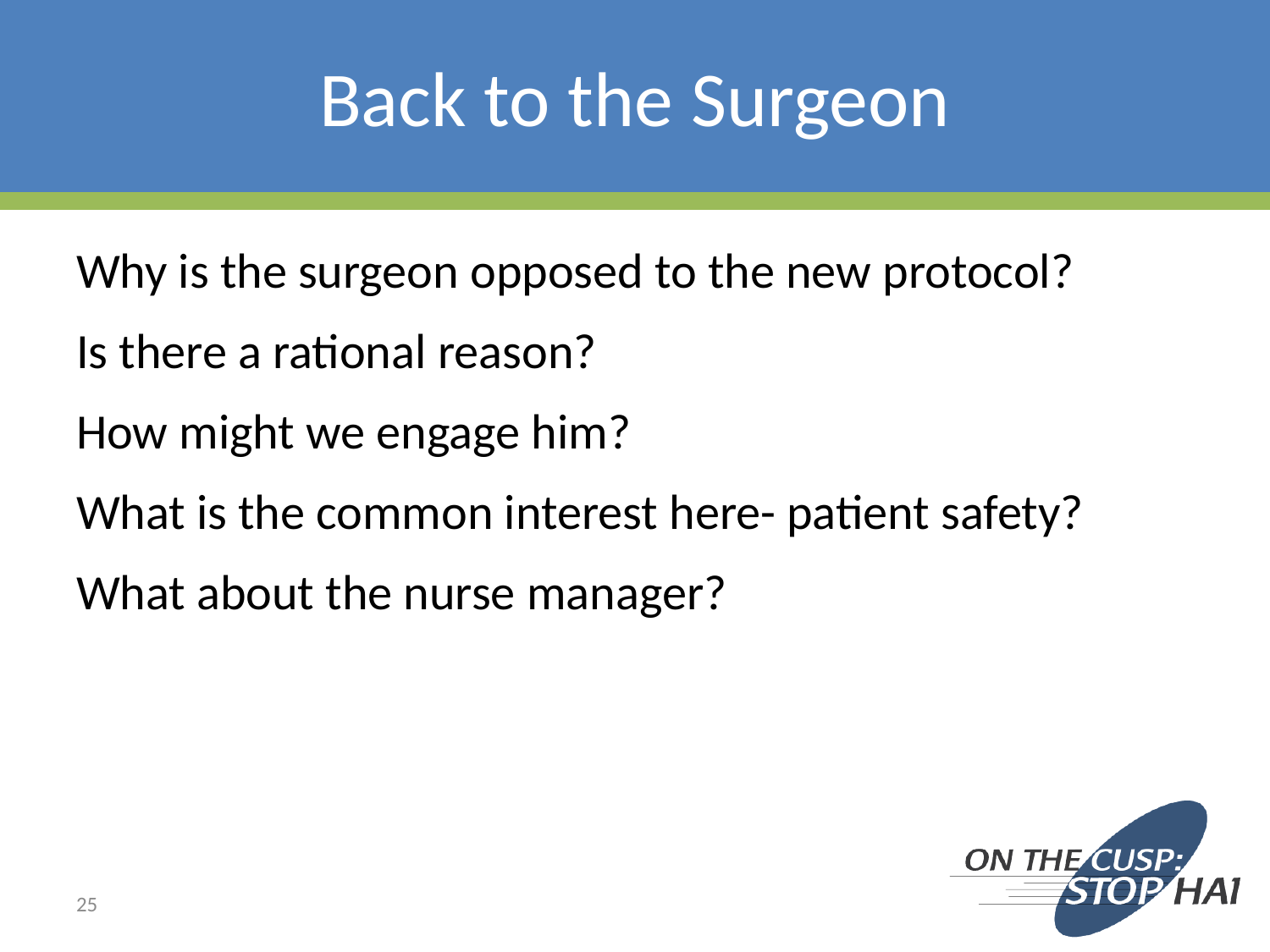

# Back to the Surgeon
Why is the surgeon opposed to the new protocol?
Is there a rational reason?
How might we engage him?
What is the common interest here- patient safety?
What about the nurse manager?
25